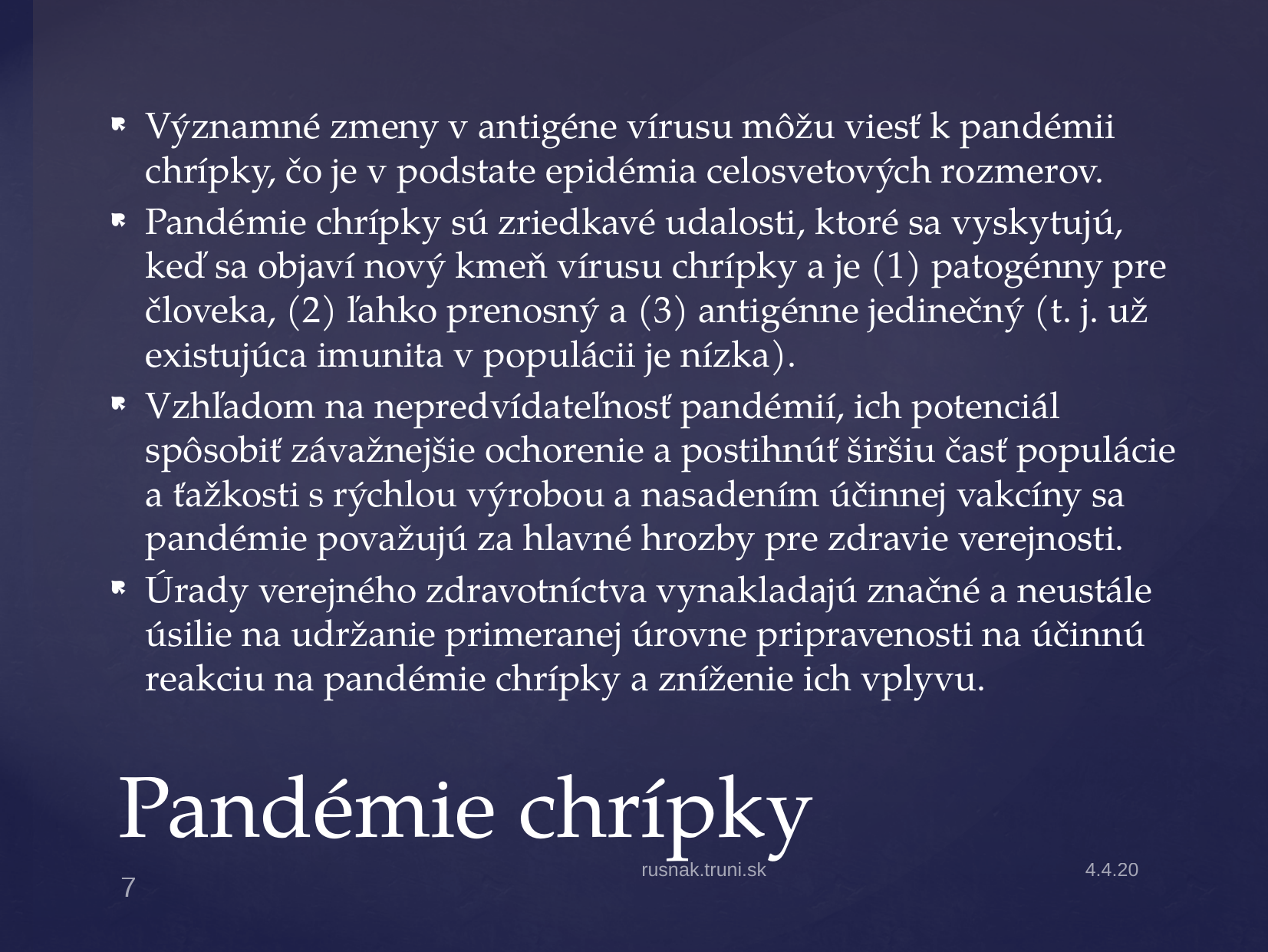

Významné zmeny v antigéne vírusu môžu viesť k pandémii chrípky, čo je v podstate epidémia celosvetových rozmerov.
Pandémie chrípky sú zriedkavé udalosti, ktoré sa vyskytujú, keď sa objaví nový kmeň vírusu chrípky a je (1) patogénny pre človeka, (2) ľahko prenosný a (3) antigénne jedinečný (t. j. už existujúca imunita v populácii je nízka).
Vzhľadom na nepredvídateľnosť pandémií, ich potenciál spôsobiť závažnejšie ochorenie a postihnúť širšiu časť populácie a ťažkosti s rýchlou výrobou a nasadením účinnej vakcíny sa pandémie považujú za hlavné hrozby pre zdravie verejnosti.
Úrady verejného zdravotníctva vynakladajú značné a neustále úsilie na udržanie primeranej úrovne pripravenosti na účinnú reakciu na pandémie chrípky a zníženie ich vplyvu.
# Pandémie chrípky
rusnak.truni.sk
4.4.20
7